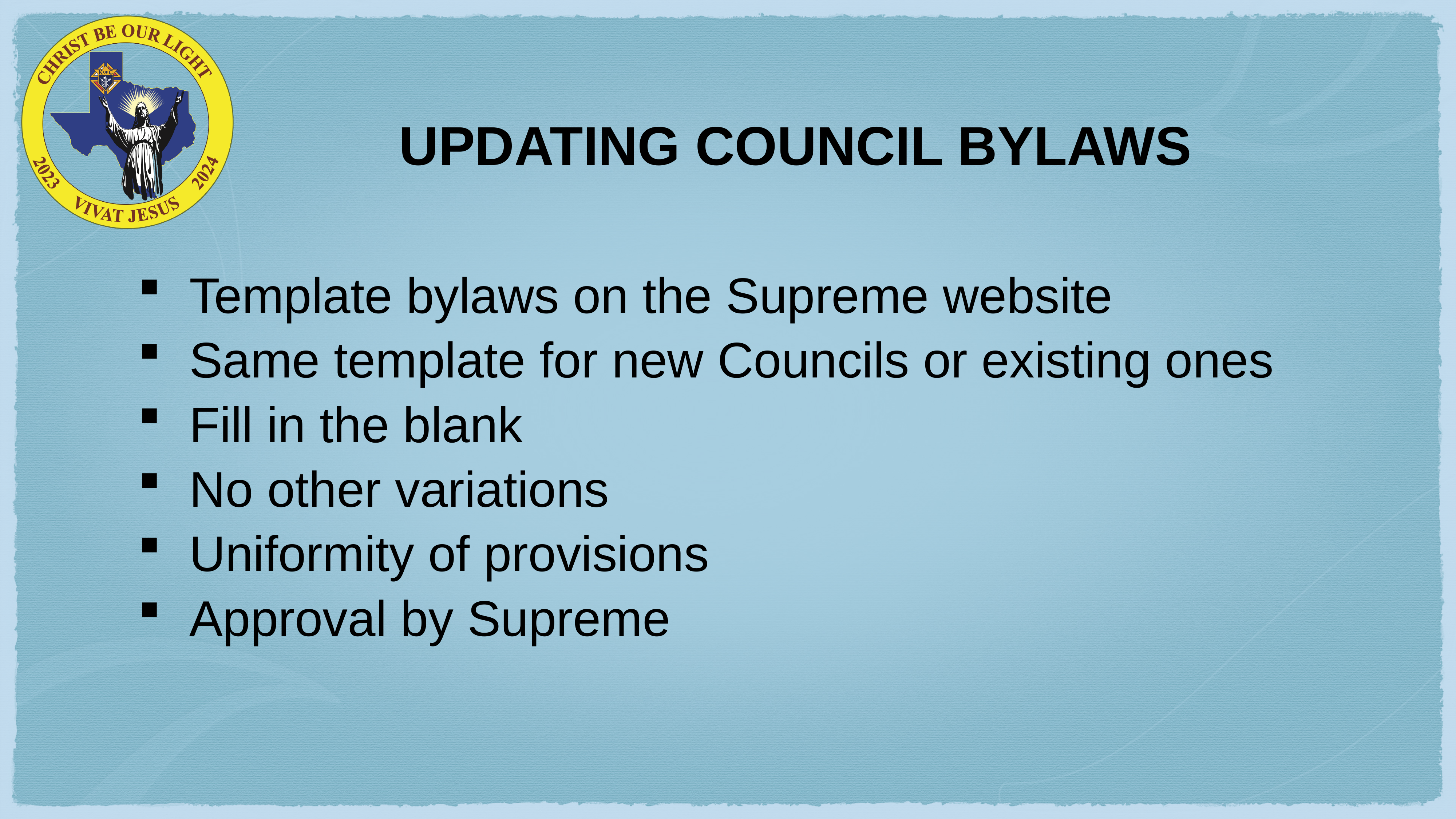

# UPDATING COUNCIL BYLAWS
Template bylaws on the Supreme website
Same template for new Councils or existing ones
Fill in the blank
No other variations
Uniformity of provisions
Approval by Supreme